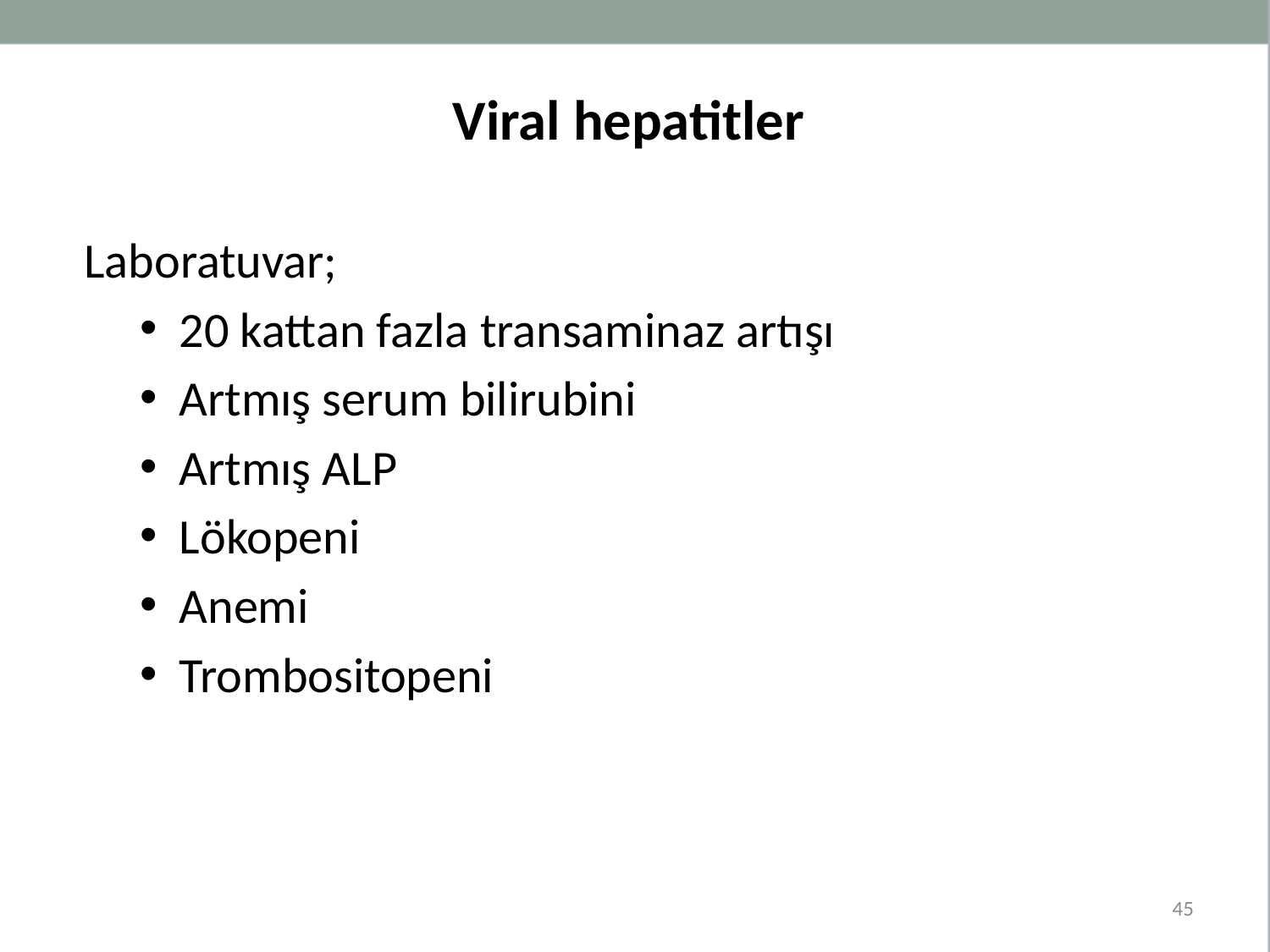

# Viral hepatitler
Laboratuvar;
20 kattan fazla transaminaz artışı
Artmış serum bilirubini
Artmış ALP
Lökopeni
Anemi
Trombositopeni

45